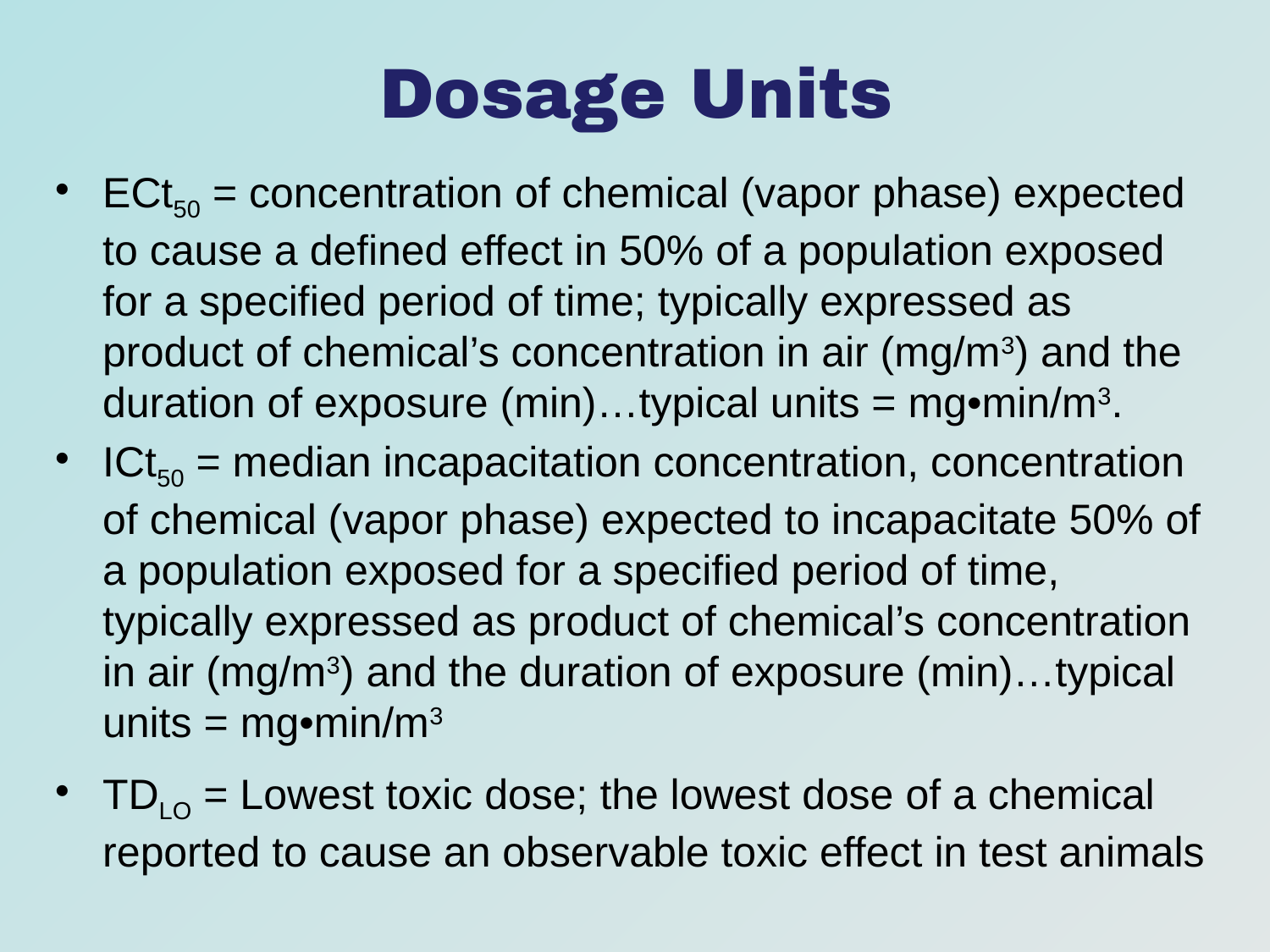

# Dosage Units
ECt50 = concentration of chemical (vapor phase) expected to cause a defined effect in 50% of a population exposed for a specified period of time; typically expressed as product of chemical’s concentration in air (mg/m3) and the duration of exposure (min)…typical units = mg•min/m3.
ICt50 = median incapacitation concentration, concentration of chemical (vapor phase) expected to incapacitate 50% of a population exposed for a specified period of time, typically expressed as product of chemical’s concentration in air (mg/m3) and the duration of exposure (min)…typical units = mg•min/m3
TDLO = Lowest toxic dose; the lowest dose of a chemical reported to cause an observable toxic effect in test animals